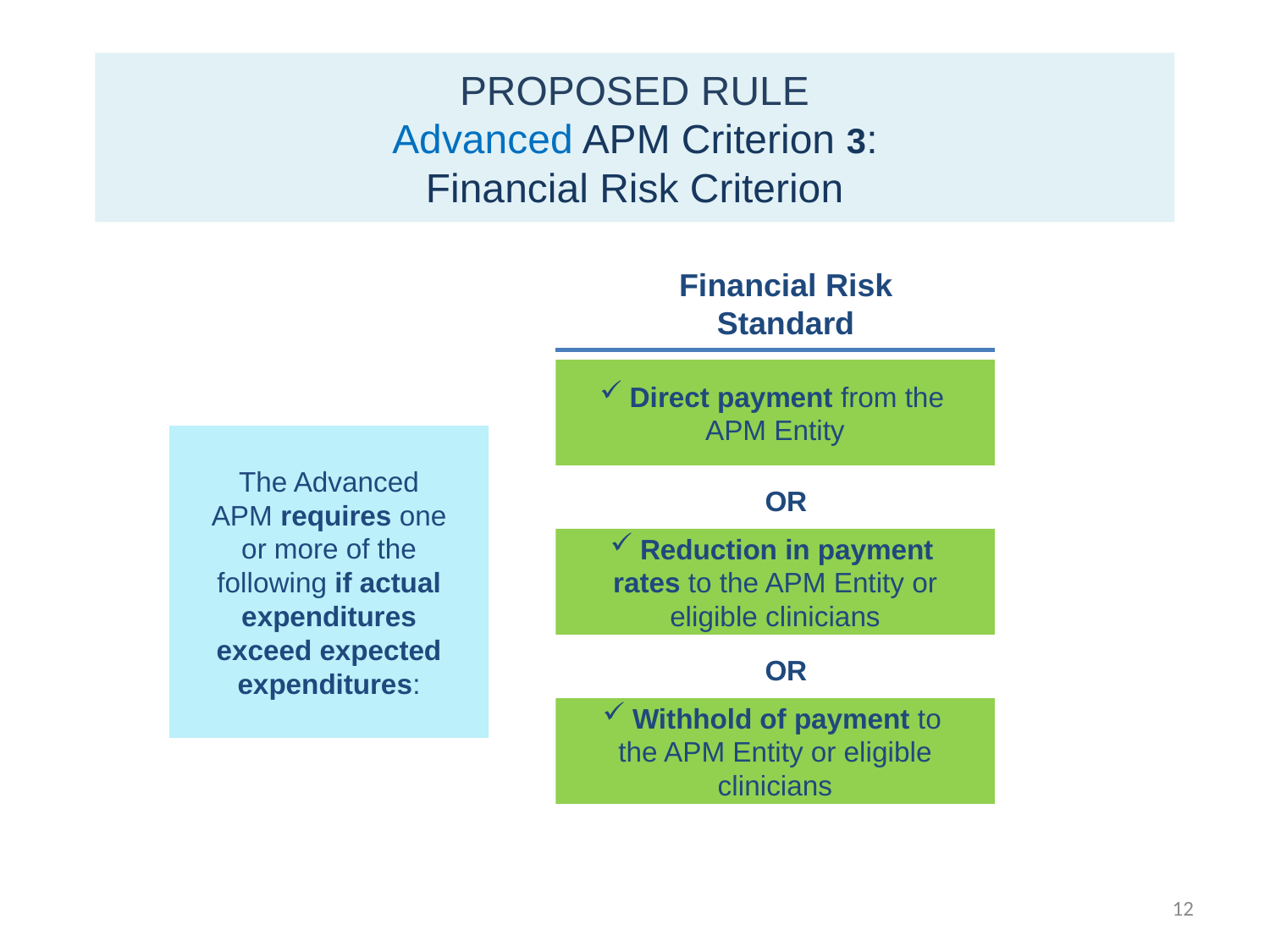

PROPOSED RULE
Advanced APM Criterion 3:
Financial Risk Criterion
Financial Risk Standard
Direct payment from the APM Entity
The Advanced APM requires one or more of the following if actual expenditures exceed expected expenditures:
OR
Reduction in payment rates to the APM Entity or eligible clinicians
OR
Withhold of payment to the APM Entity or eligible clinicians
12